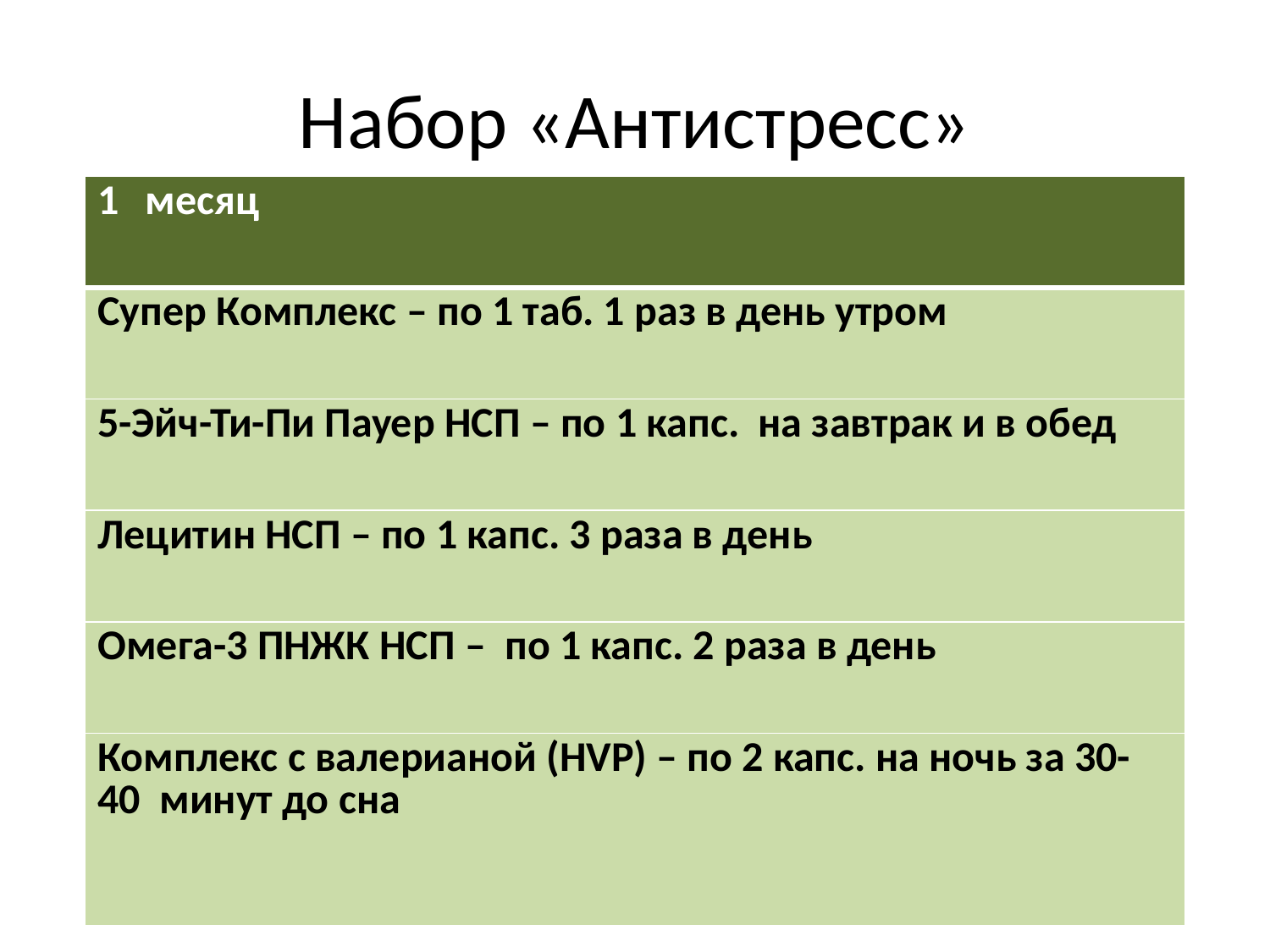

# Набор «Антистресс»
| месяц |
| --- |
| Супер Комплекс – по 1 таб. 1 раз в день утром |
| 5-Эйч-Ти-Пи Пауер НСП – по 1 капс. на завтрак и в обед |
| Лецитин НСП – по 1 капс. 3 раза в день |
| Омега-3 ПНЖК НСП – по 1 капс. 2 раза в день |
| Комплекс с валерианой (НVР) – по 2 капс. на ночь за 30-40 минут до сна |